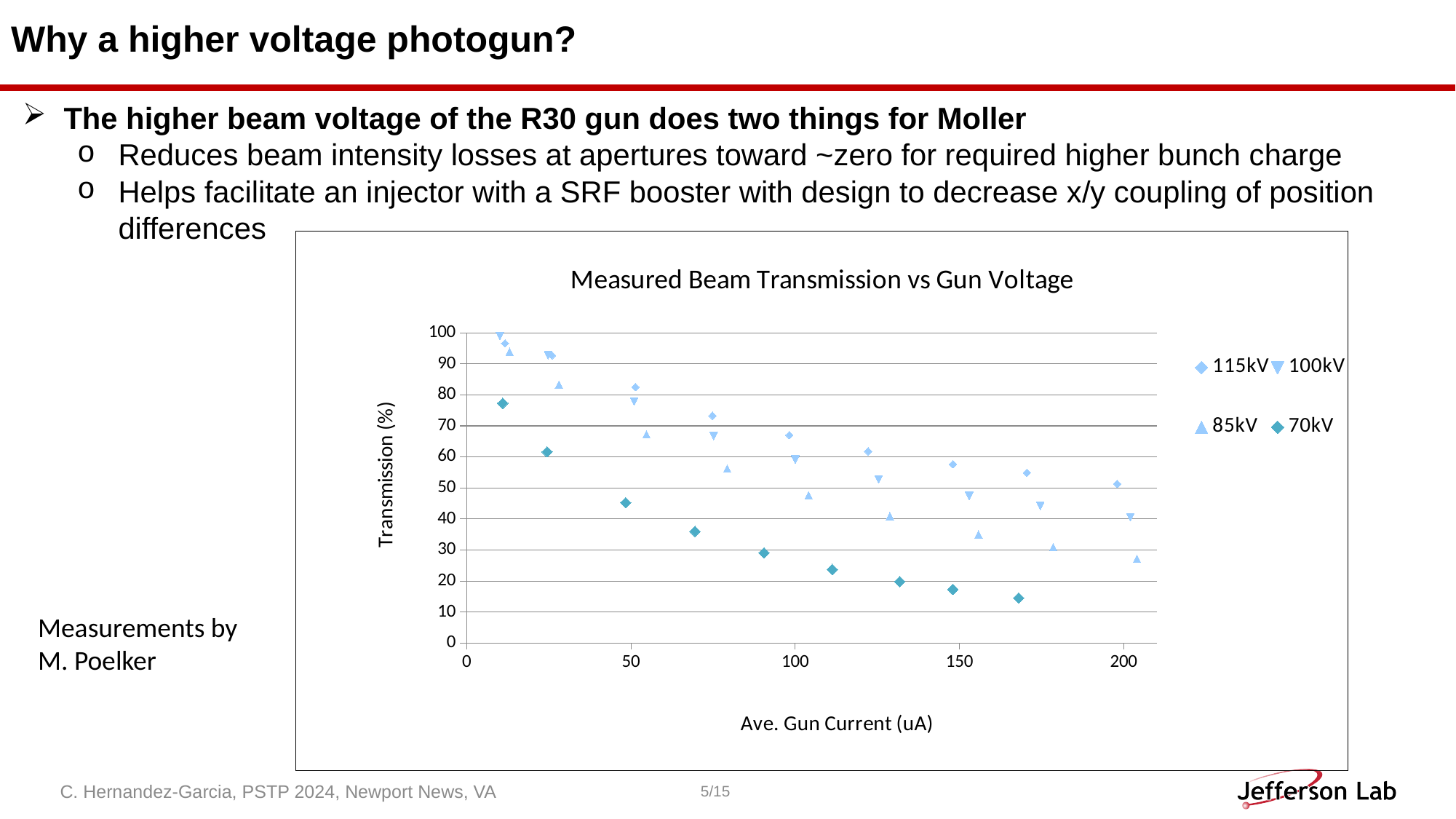

# Why a higher voltage photogun?
The higher beam voltage of the R30 gun does two things for Moller
Reduces beam intensity losses at apertures toward ~zero for required higher bunch charge
Helps facilitate an injector with a SRF booster with design to decrease x/y coupling of position differences

### Chart: Measured Beam Transmission vs Gun Voltage

| Category |  |  |  |  |
|---|---|---|---|---|
Measurements by  M. Poelker
C. Hernandez-Garcia, PSTP 2024, Newport News, VA
5/15